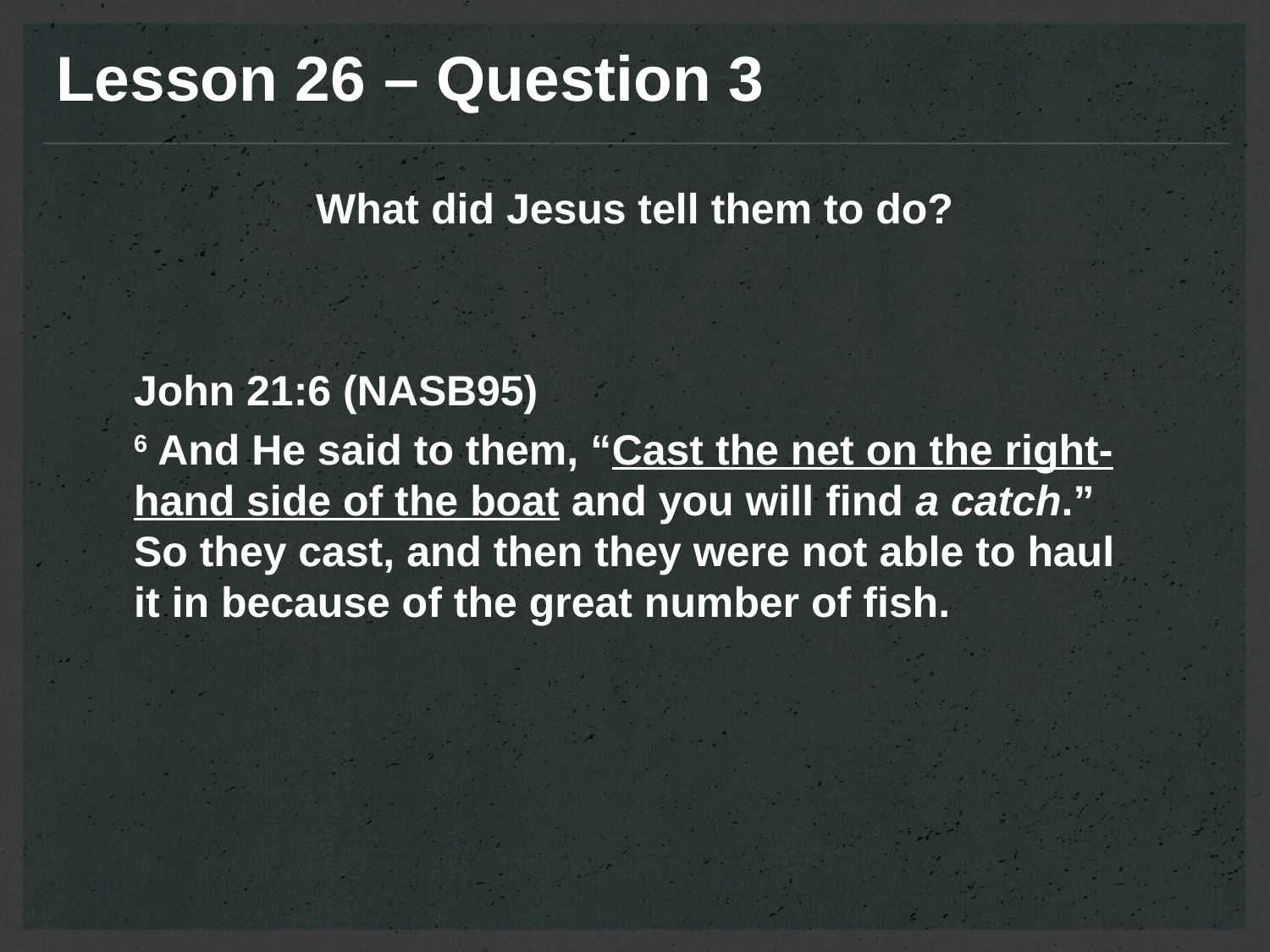

Lesson 26 – Question 3
What did Jesus tell them to do?
John 21:6 (NASB95)
6 And He said to them, “Cast the net on the right-hand side of the boat and you will find a catch.” So they cast, and then they were not able to haul it in because of the great number of fish.